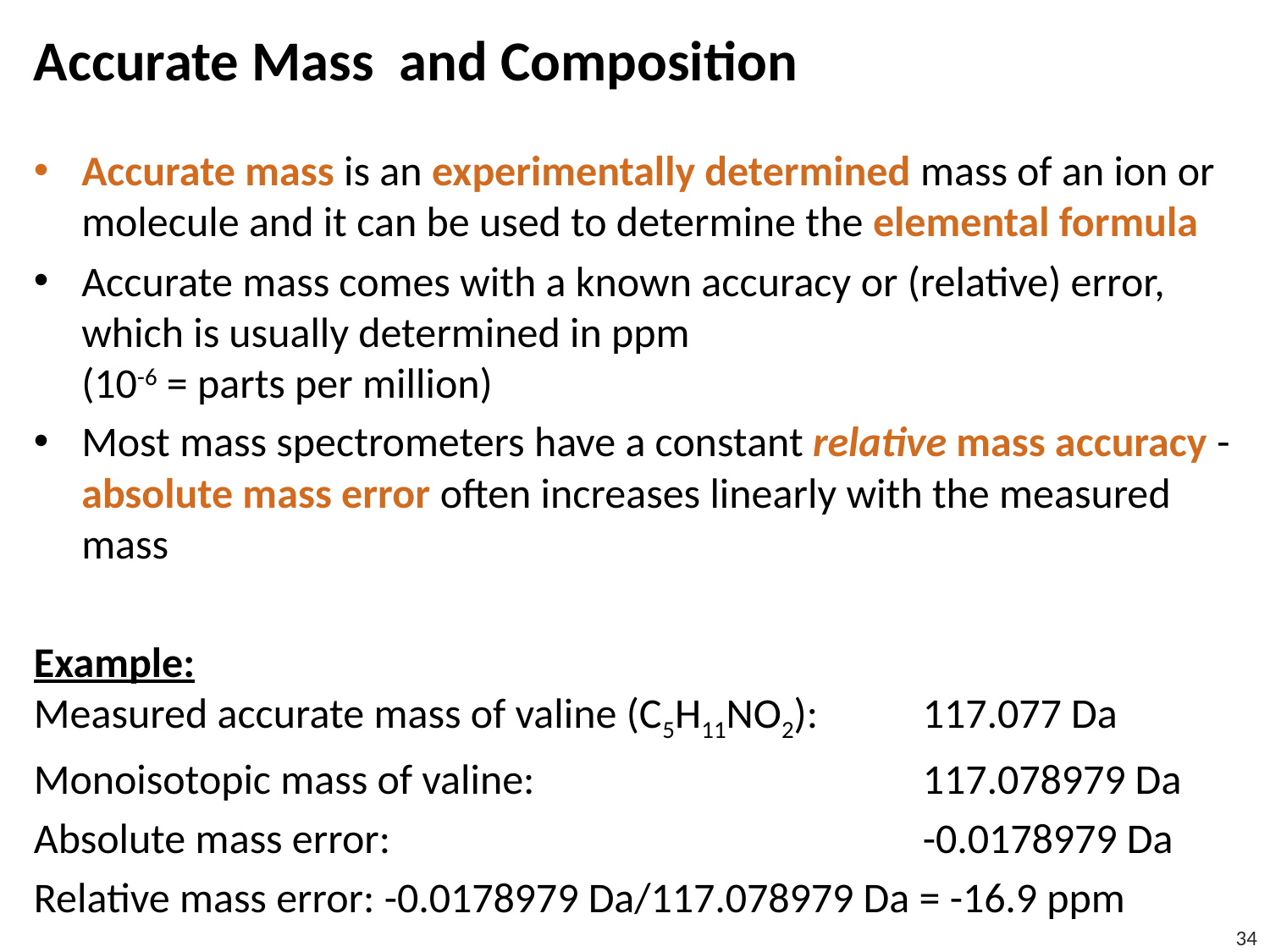

# Accurate Mass  and Composition
Accurate mass is an experimentally determined mass of an ion or molecule and it can be used to determine the elemental formula
Accurate mass comes with a known accuracy or (relative) error, which is usually determined in ppm
(10-6 = parts per million)
Most mass spectrometers have a constant relative mass accuracy - absolute mass error often increases linearly with the measured mass

Example:
Measured accurate mass of valine (C5H11NO2): 	117.077 Da
Monoisotopic mass of valine: 			117.078979 Da
Absolute mass error:  					-0.0178979 Da
Relative mass error: -0.0178979 Da/117.078979 Da = -16.9 ppm
34